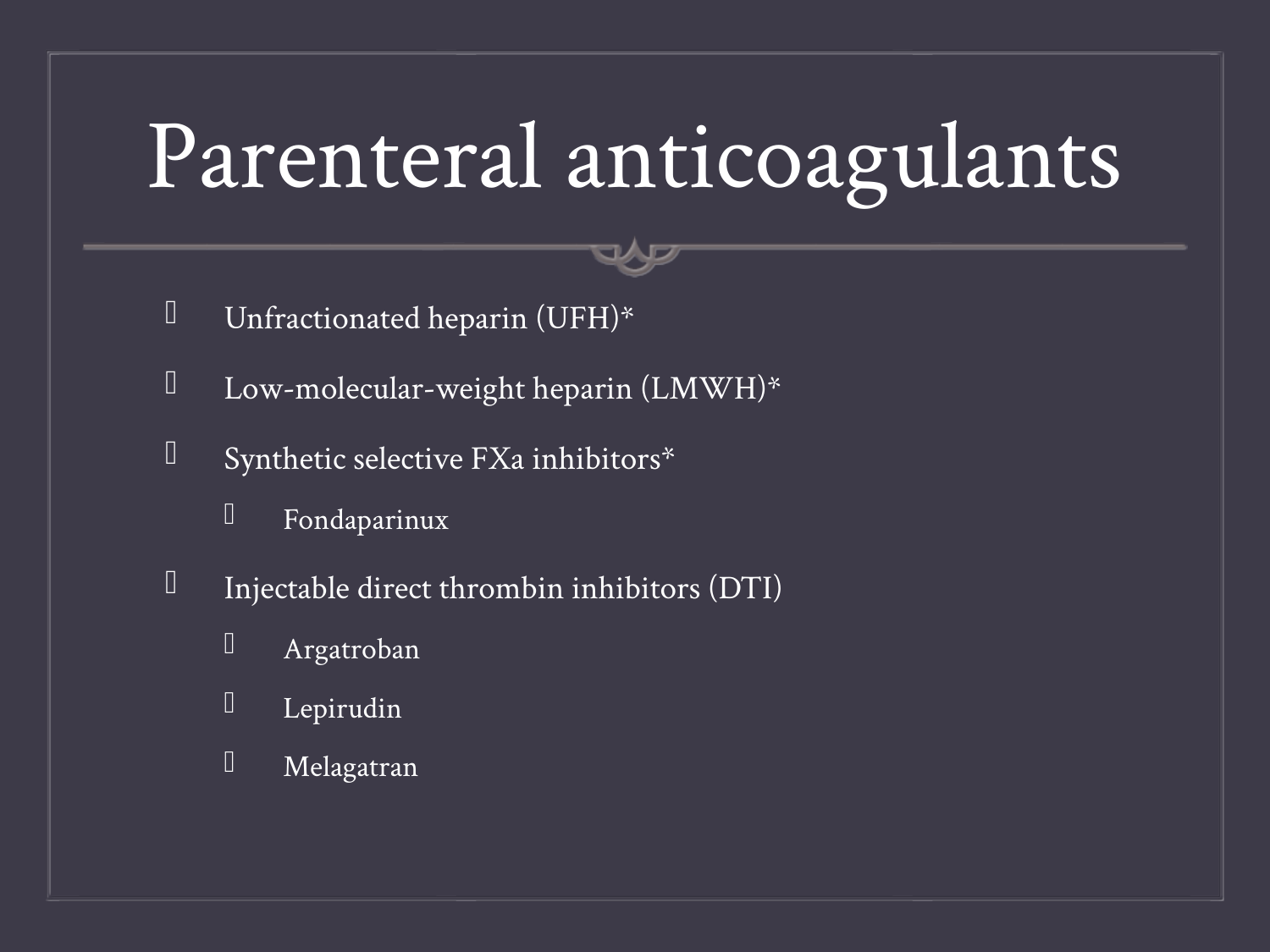

# Parenteral anticoagulants
Unfractionated heparin (UFH)*
Low-molecular-weight heparin (LMWH)*
Synthetic selective FXa inhibitors*
Fondaparinux
Injectable direct thrombin inhibitors (DTI)
Argatroban
Lepirudin
Melagatran